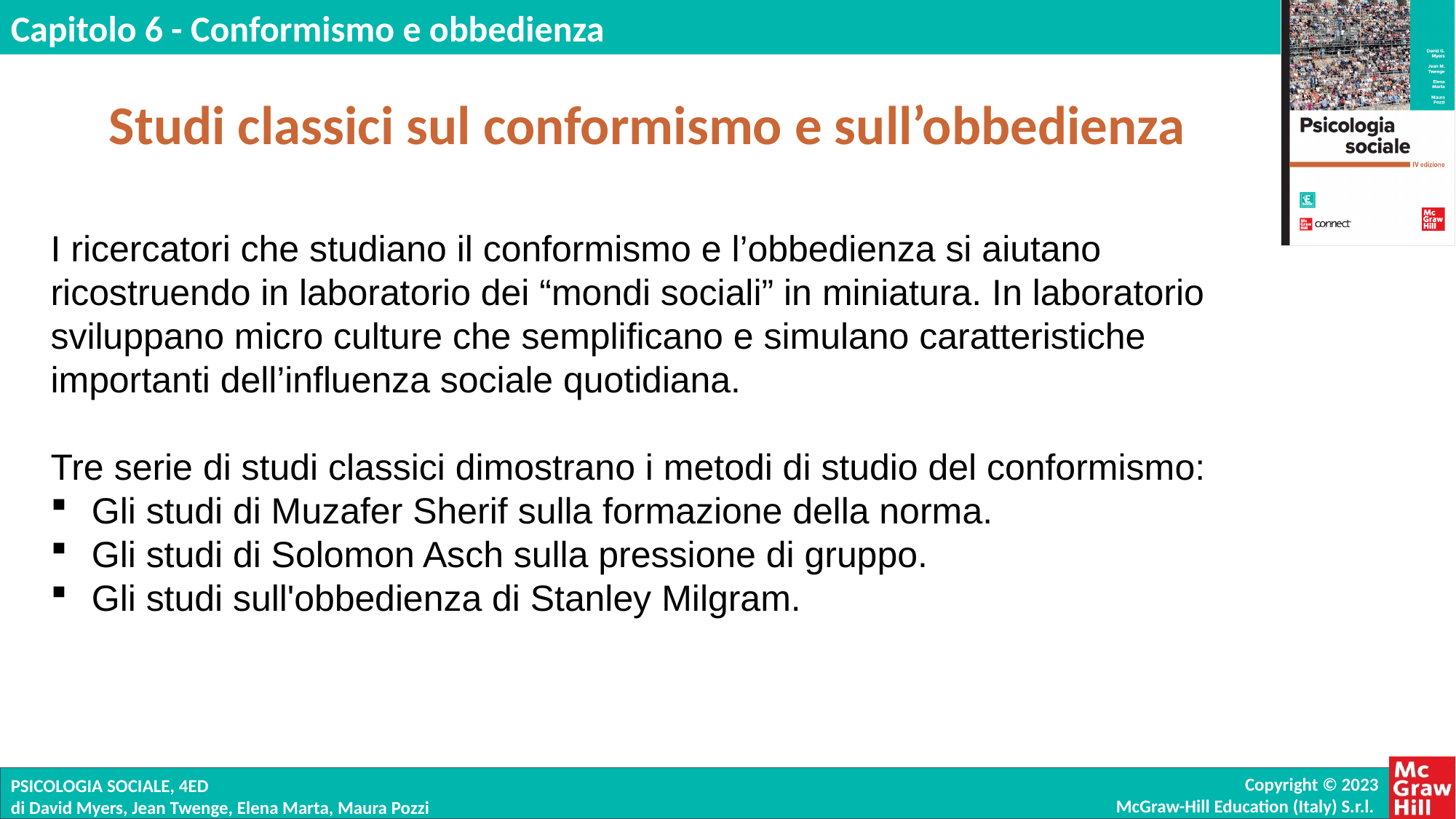

Studi classici sul conformismo e sull’obbedienza
I ricercatori che studiano il conformismo e l’obbedienza si aiutano ricostruendo in laboratorio dei “mondi sociali” in miniatura. In laboratorio sviluppano micro culture che semplificano e simulano caratteristiche importanti dell’influenza sociale quotidiana.

Tre serie di studi classici dimostrano i metodi di studio del conformismo:
Gli studi di Muzafer Sherif sulla formazione della norma.
Gli studi di Solomon Asch sulla pressione di gruppo.
Gli studi sull'obbedienza di Stanley Milgram.